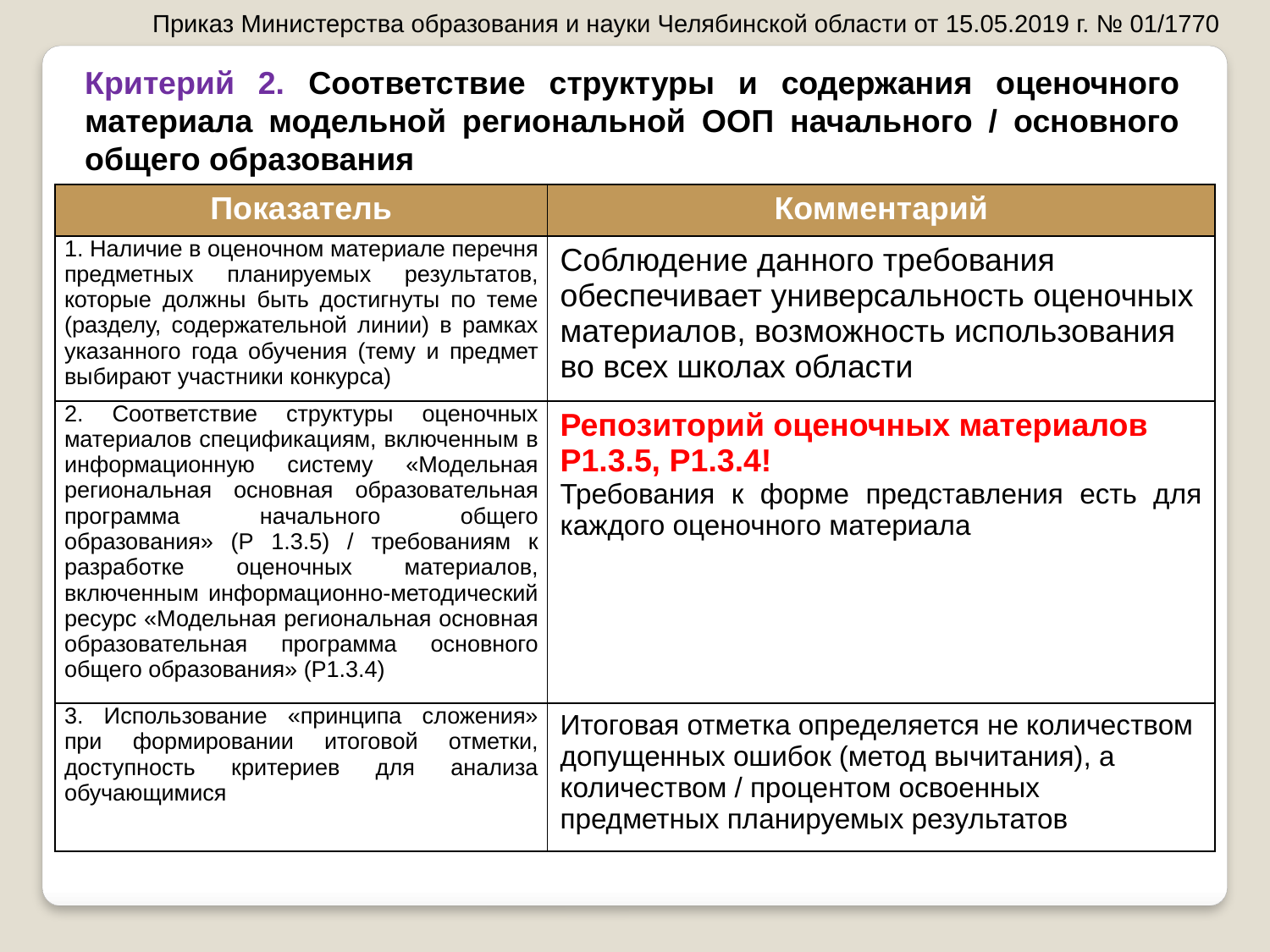

Приказ Министерства образования и науки Челябинской области от 15.05.2019 г. № 01/1770
Критерий 2. Соответствие структуры и содержания оценочного материала модельной региональной ООП начального / основного общего образования
| Показатель | Комментарий |
| --- | --- |
| 1. Наличие в оценочном материале перечня предметных планируемых результатов, которые должны быть достигнуты по теме (разделу, содержательной линии) в рамках указанного года обучения (тему и предмет выбирают участники конкурса) | Соблюдение данного требования обеспечивает универсальность оценочных материалов, возможность использования во всех школах области |
| 2. Соответствие структуры оценочных материалов спецификациям, включенным в информационную систему «Модельная региональная основная образовательная программа начального общего образования» (Р 1.3.5) / требованиям к разработке оценочных материалов, включенным информационно-методический ресурс «Модельная региональная основная образовательная программа основного общего образования» (Р1.3.4) | Репозиторий оценочных материалов Р1.3.5, Р1.3.4! Требования к форме представления есть для каждого оценочного материала |
| 3. Использование «принципа сложения» при формировании итоговой отметки, доступность критериев для анализа обучающимися | Итоговая отметка определяется не количеством допущенных ошибок (метод вычитания), а количеством / процентом освоенных предметных планируемых результатов |